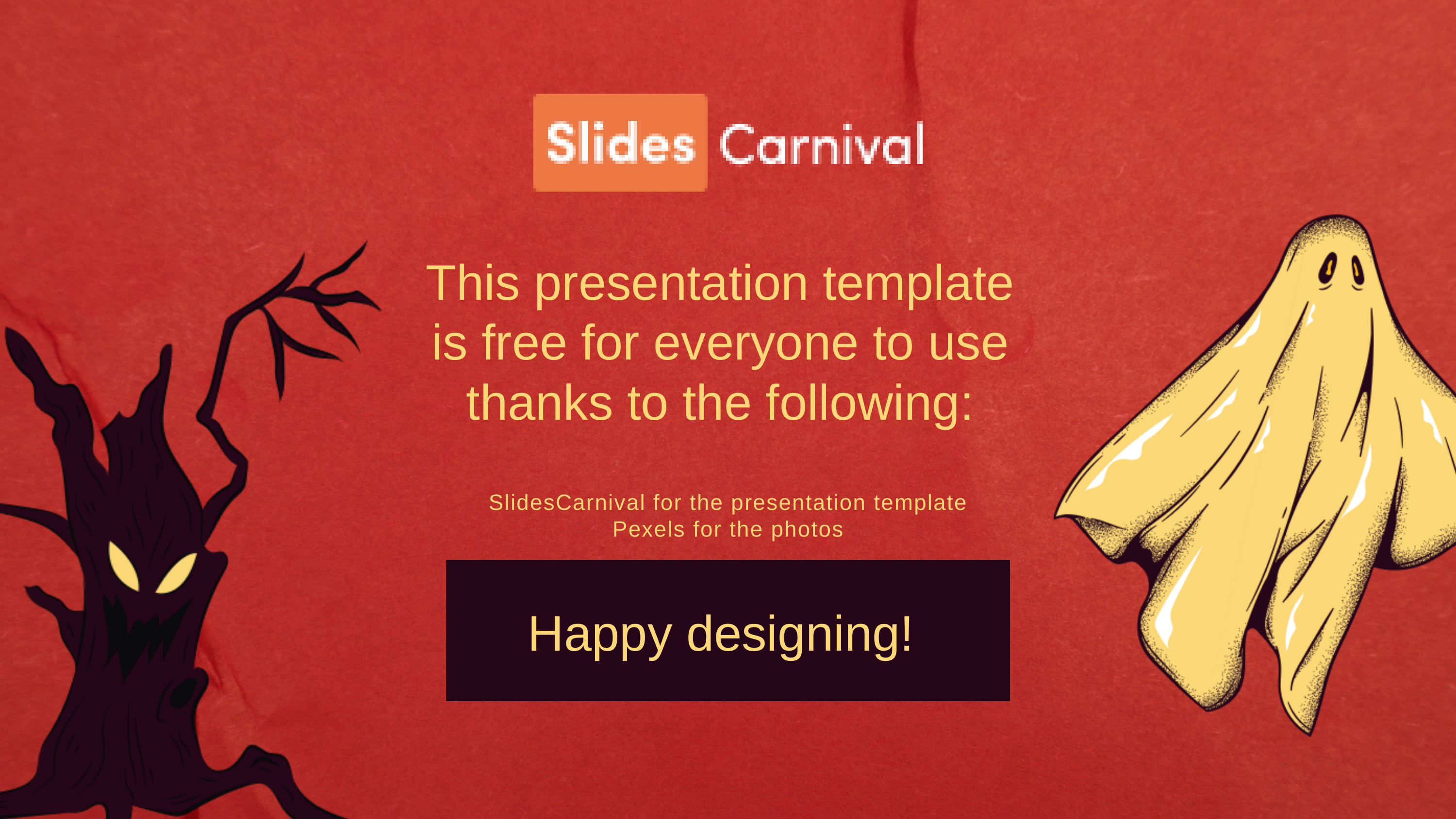

This presentation template
is free for everyone to use
thanks to the following:
SlidesCarnival for the presentation template
Pexels for the photos

Happy designing!